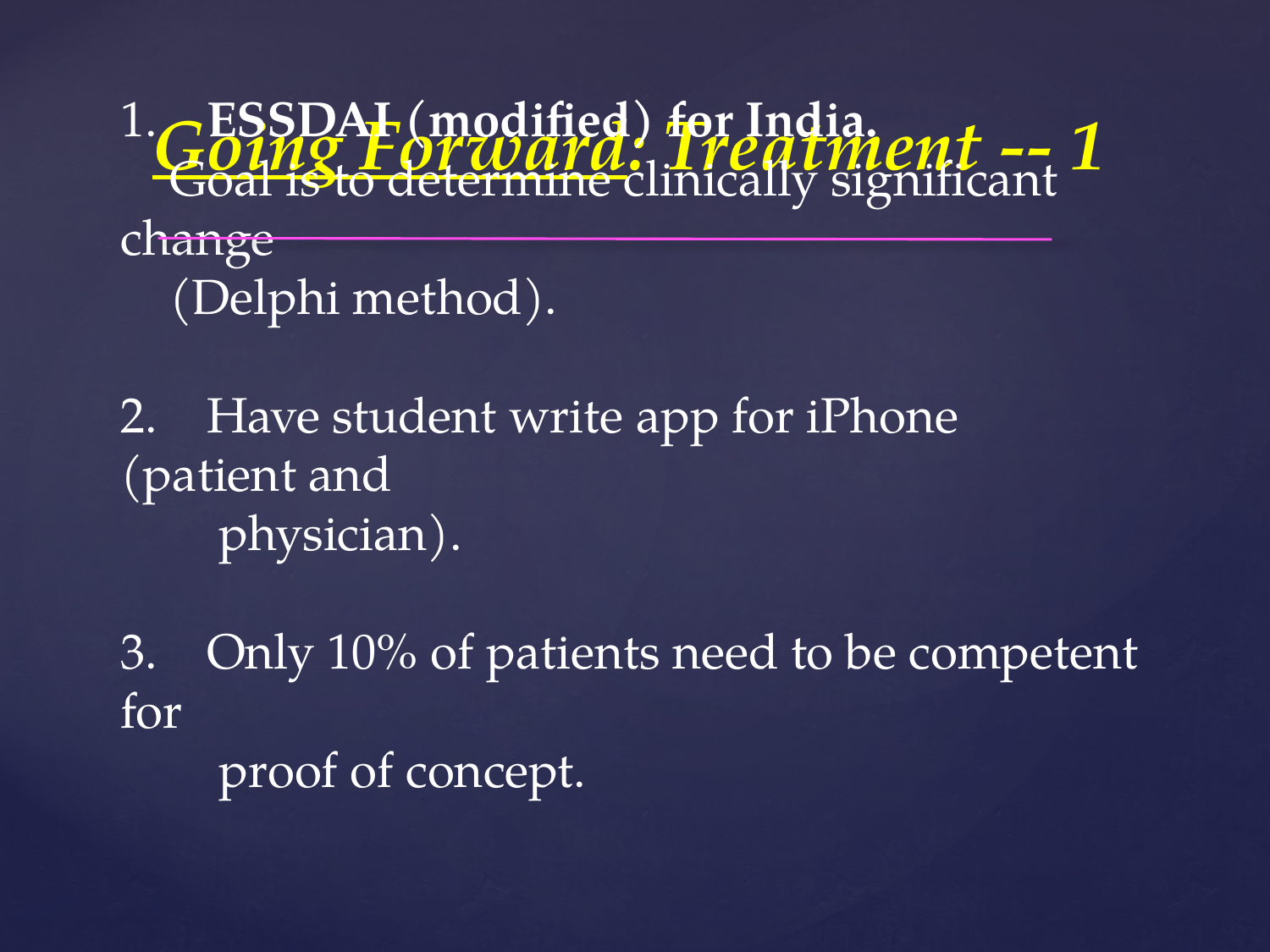

Going Forward: Treatment -- 1
# 1.    ESSDAI (modified) for India. Goal is to determine clinically significant change (Delphi method). 2.    Have student write app for iPhone (patient and physician). 3.    Only 10% of patients need to be competent for proof of concept.